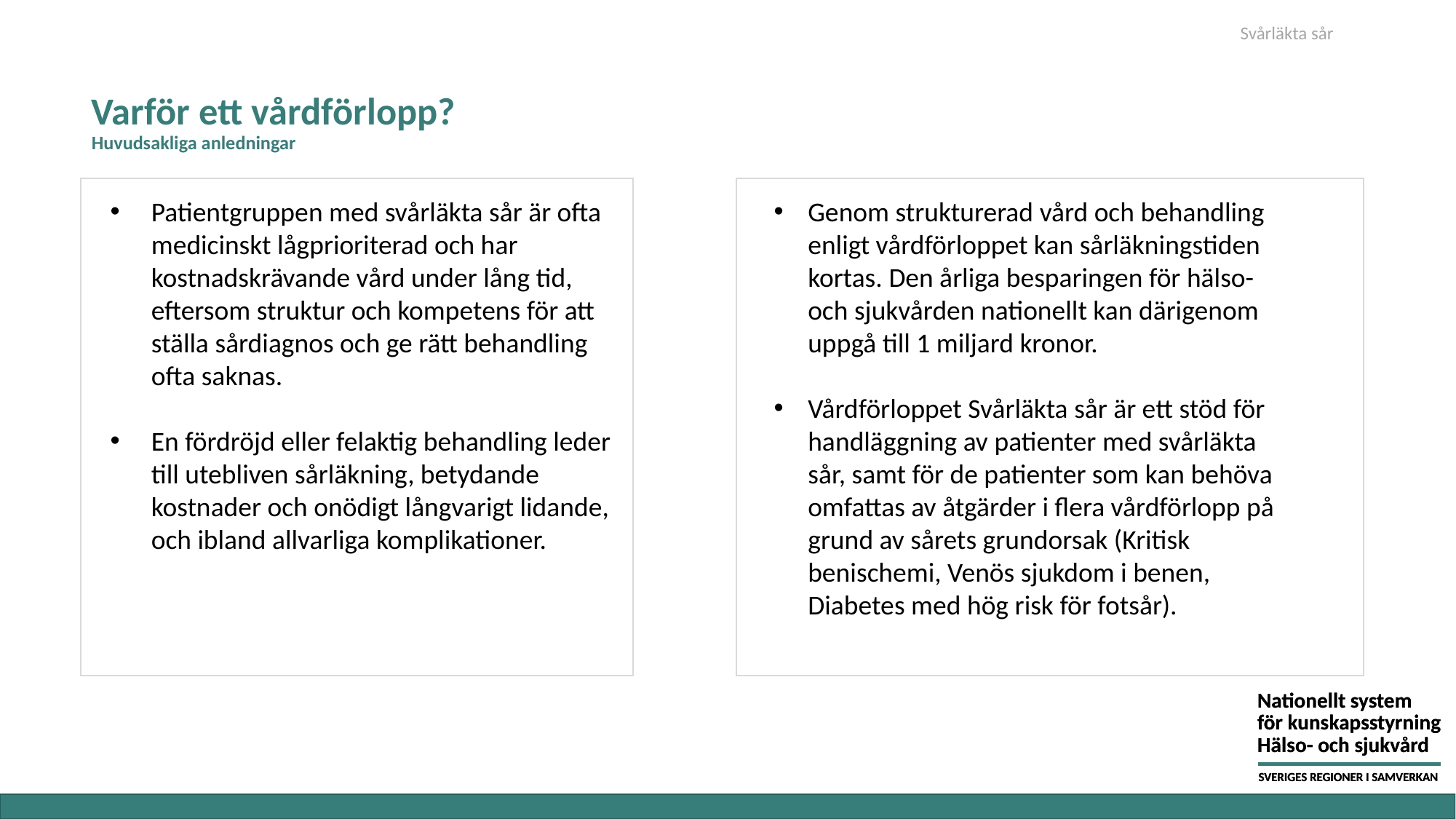

Svårläkta sår
# Varför ett vårdförlopp? Huvudsakliga anledningar

Patientgruppen med svårläkta sår är ofta medicinskt lågprioriterad och har kostnadskrävande vård under lång tid, eftersom struktur och kompetens för att ställa sårdiagnos och ge rätt behandling ofta saknas.
En fördröjd eller felaktig behandling leder till utebliven sårläkning, betydande kostnader och onödigt långvarigt lidande, och ibland allvarliga komplikationer.
Genom strukturerad vård och behandling enligt vårdförloppet kan sårläkningstiden kortas. Den årliga besparingen för hälso- och sjukvården nationellt kan därigenom uppgå till 1 miljard kronor.
Vårdförloppet Svårläkta sår är ett stöd för handläggning av patienter med svårläkta sår, samt för de patienter som kan behöva omfattas av åtgärder i flera vårdförlopp på grund av sårets grundorsak (Kritisk benischemi, Venös sjukdom i benen, Diabetes med hög risk för fotsår).